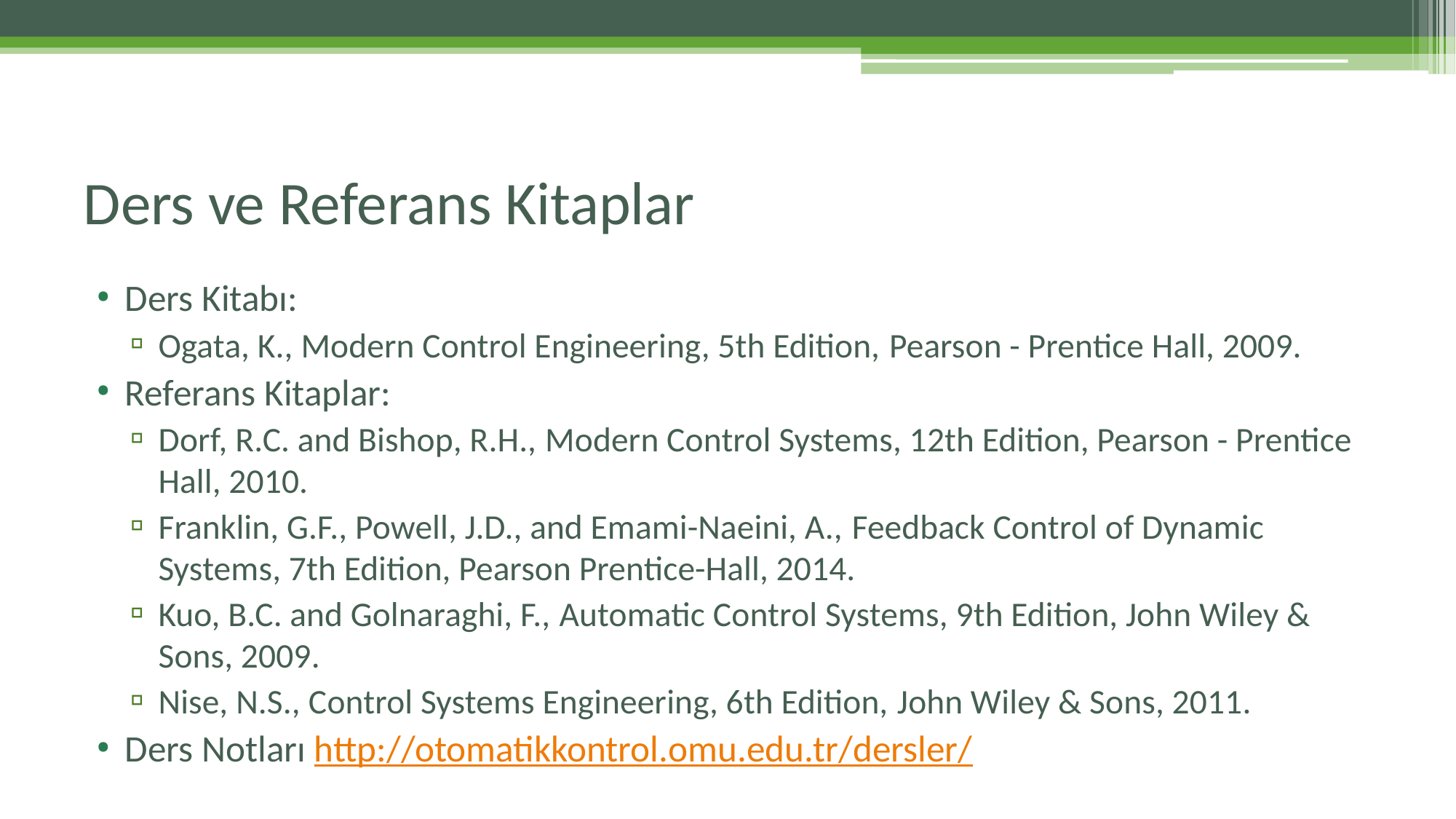

# Ders ve Referans Kitaplar
Ders Kitabı:
Ogata, K., Modern Control Engineering, 5th Edition, Pearson - Prentice Hall, 2009.
Referans Kitaplar:
Dorf, R.C. and Bishop, R.H., Modern Control Systems, 12th Edition, Pearson - Prentice Hall, 2010.
Franklin, G.F., Powell, J.D., and Emami-Naeini, A., Feedback Control of Dynamic Systems, 7th Edition, Pearson Prentice-Hall, 2014.
Kuo, B.C. and Golnaraghi, F., Automatic Control Systems, 9th Edition, John Wiley & Sons, 2009.
Nise, N.S., Control Systems Engineering, 6th Edition, John Wiley & Sons, 2011.
Ders Notları http://otomatikkontrol.omu.edu.tr/dersler/